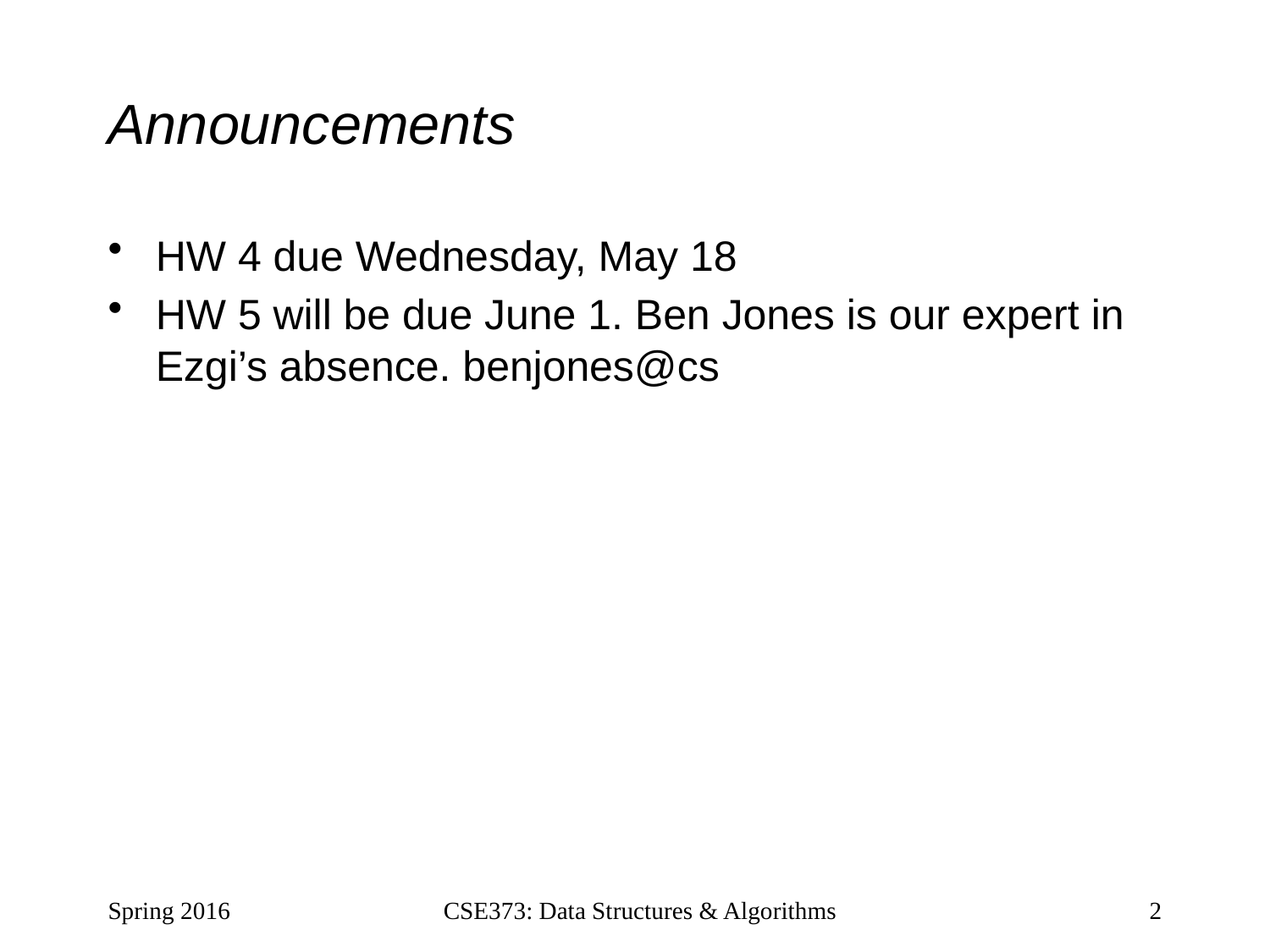

# Announcements
HW 4 due Wednesday, May 18
HW 5 will be due June 1. Ben Jones is our expert in Ezgi’s absence. benjones@cs
Spring 2016
CSE373: Data Structures & Algorithms
2